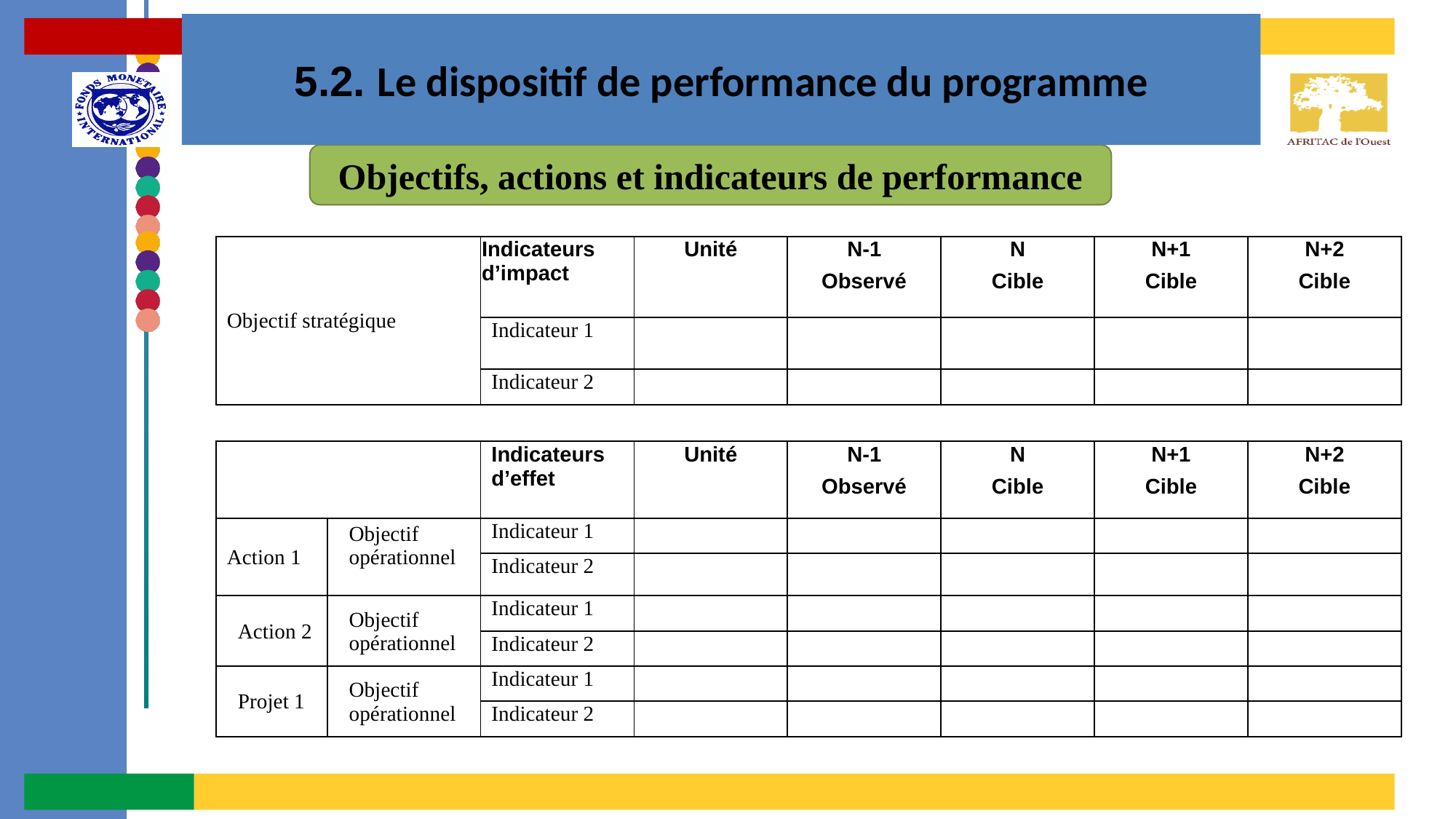

5.2. Le dispositif de performance du programme
Objectifs, actions et indicateurs de performance
| Objectif stratégique |  | Indicateurs d’impact | Unité | N-1 | N | N+1 | N+2 |
| --- | --- | --- | --- | --- | --- | --- | --- |
|  |  |  |  | Observé | Cible | Cible | Cible |
|  |  | Indicateur 1 |  |  |  |  |  |
|  |  | Indicateur 2 |  |  |  |  |  |
|  |  |  |  |  |  |  |  |
|  |  | Indicateurs d’effet | Unité | N-1 | N | N+1 | N+2 |
|  |  |  |  | Observé | Cible | Cible | Cible |
| Action 1 | Objectif opérationnel | Indicateur 1 |  |  |  |  |  |
|  |  | Indicateur 2 |  |  |  |  |  |
| Action 2 | Objectif opérationnel | Indicateur 1 |  |  |  |  |  |
|  |  | Indicateur 2 |  |  |  |  |  |
| Projet 1 | Objectif opérationnel | Indicateur 1 |  |  |  |  |  |
|  |  | Indicateur 2 |  |  |  |  |  |